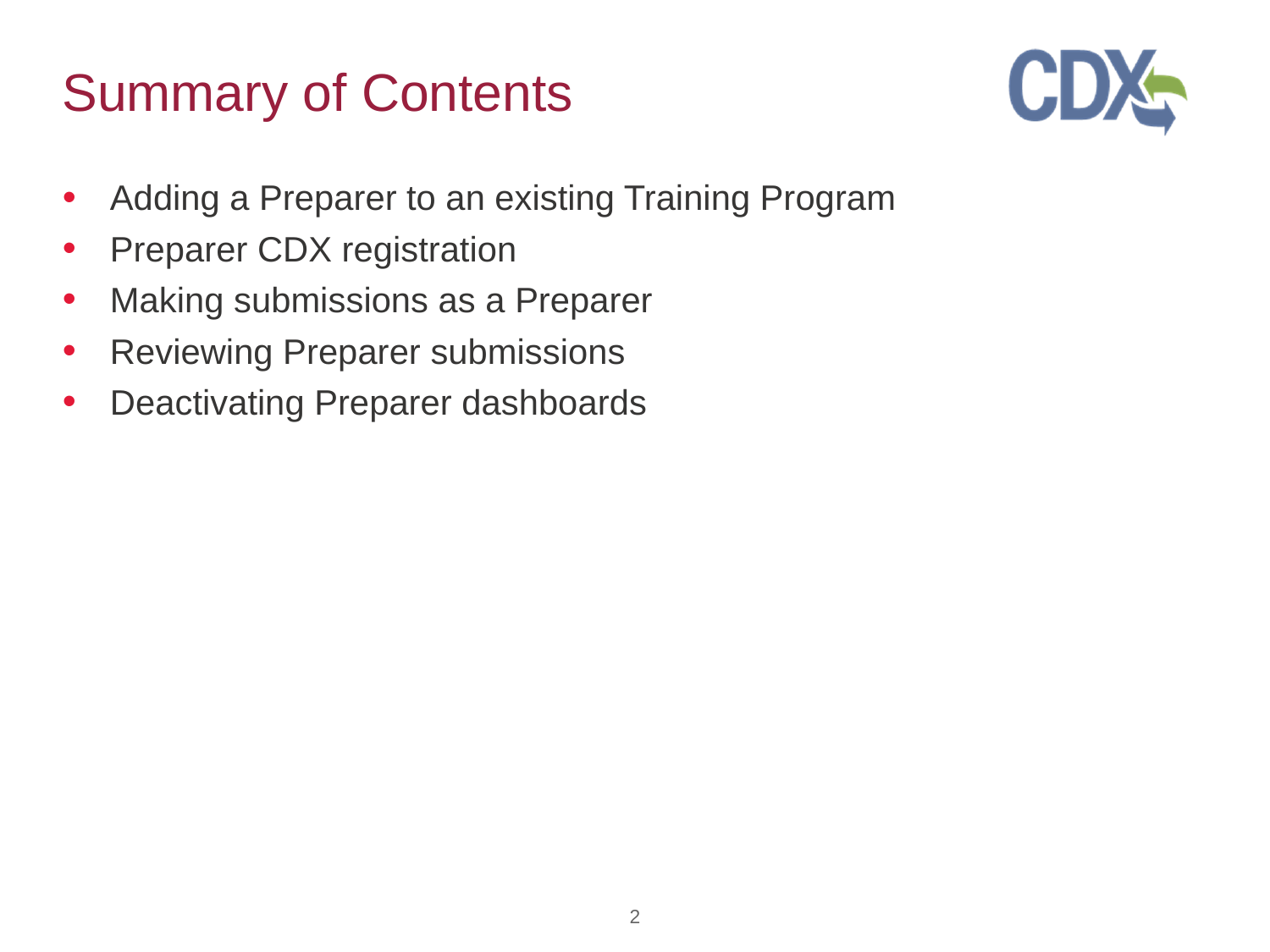

# Summary of Contents
Adding a Preparer to an existing Training Program
Preparer CDX registration
Making submissions as a Preparer
Reviewing Preparer submissions
Deactivating Preparer dashboards
2